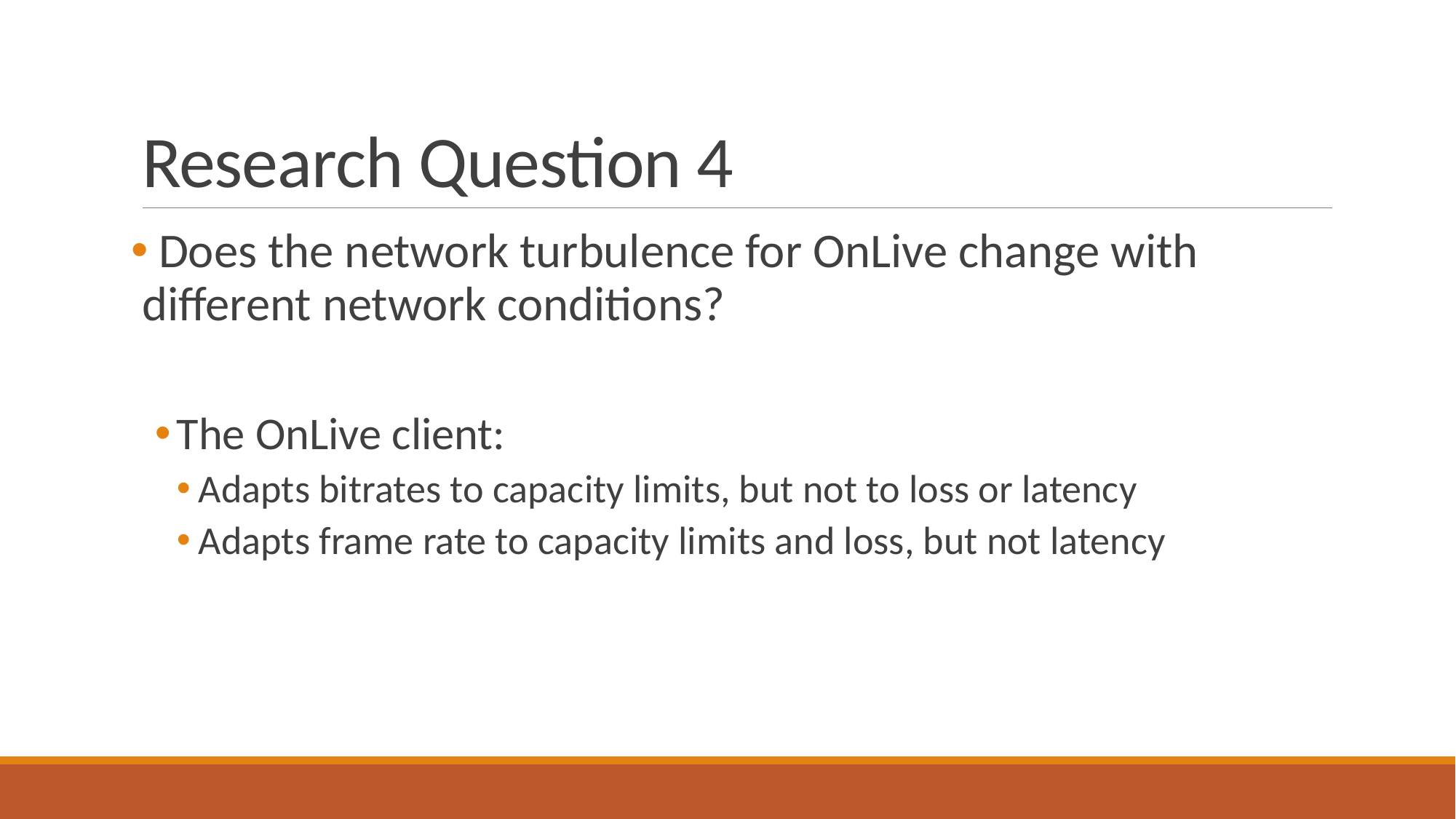

# Research Question 4
 Does the network turbulence for OnLive change with different network conditions?

The OnLive client:
Adapts bitrates to capacity limits, but not to loss or latency
Adapts frame rate to capacity limits and loss, but not latency